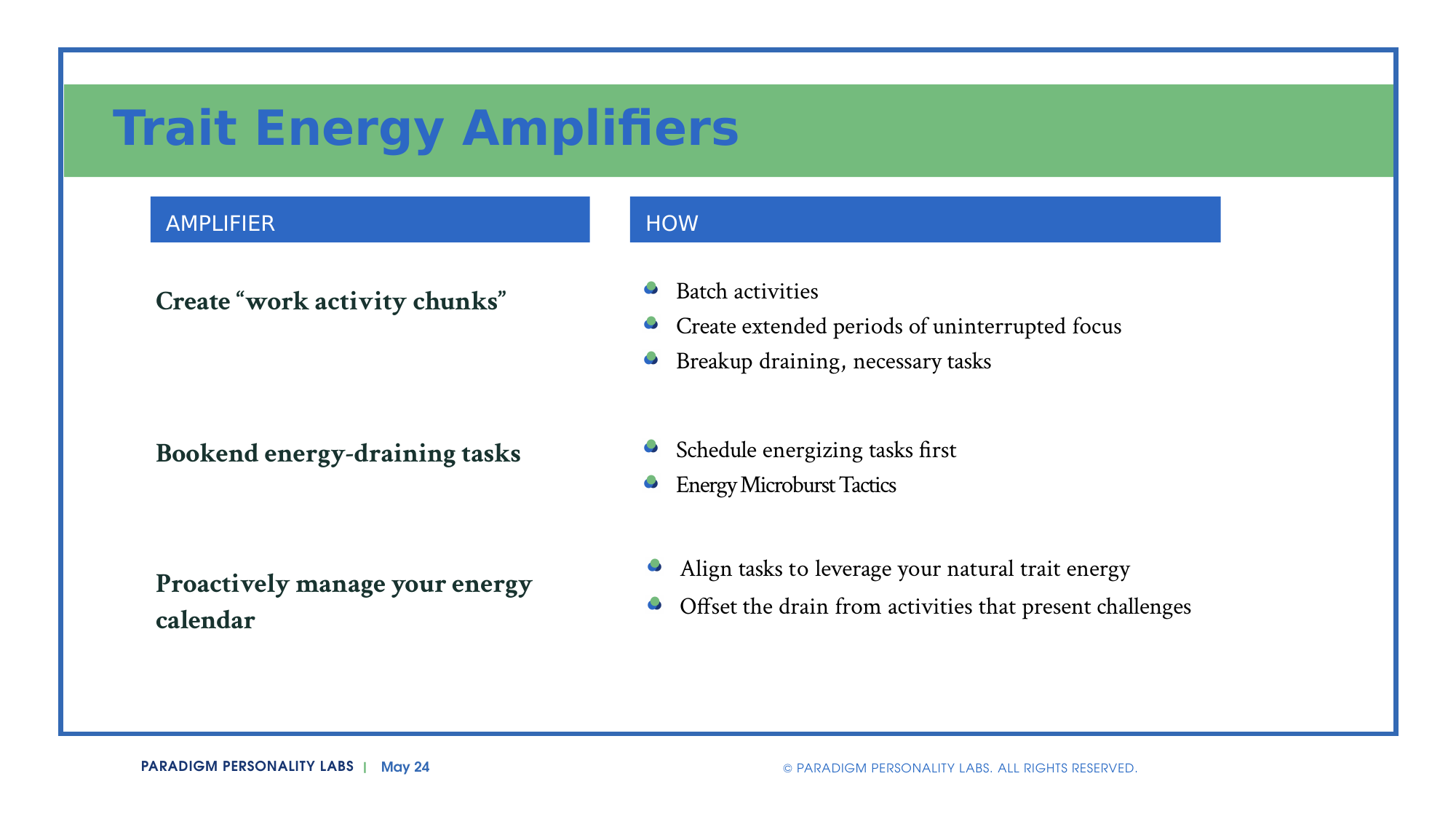

Trait Energy Amplifiers
 AMPLIFIER
 HOW
Batch activities
Create extended periods of uninterrupted focus
Breakup draining, necessary tasks
Create “work activity chunks”
Schedule energizing tasks first
Energy Microburst Tactics
Bookend energy-draining tasks
Align tasks to leverage your natural trait energy
Offset the drain from activities that present challenges
Proactively manage your energy calendar
May 24
PARADIGM PERSONALITY LABS  |
© PARADIGM PERSONALITY LABS. ALL RIGHTS RESERVED.